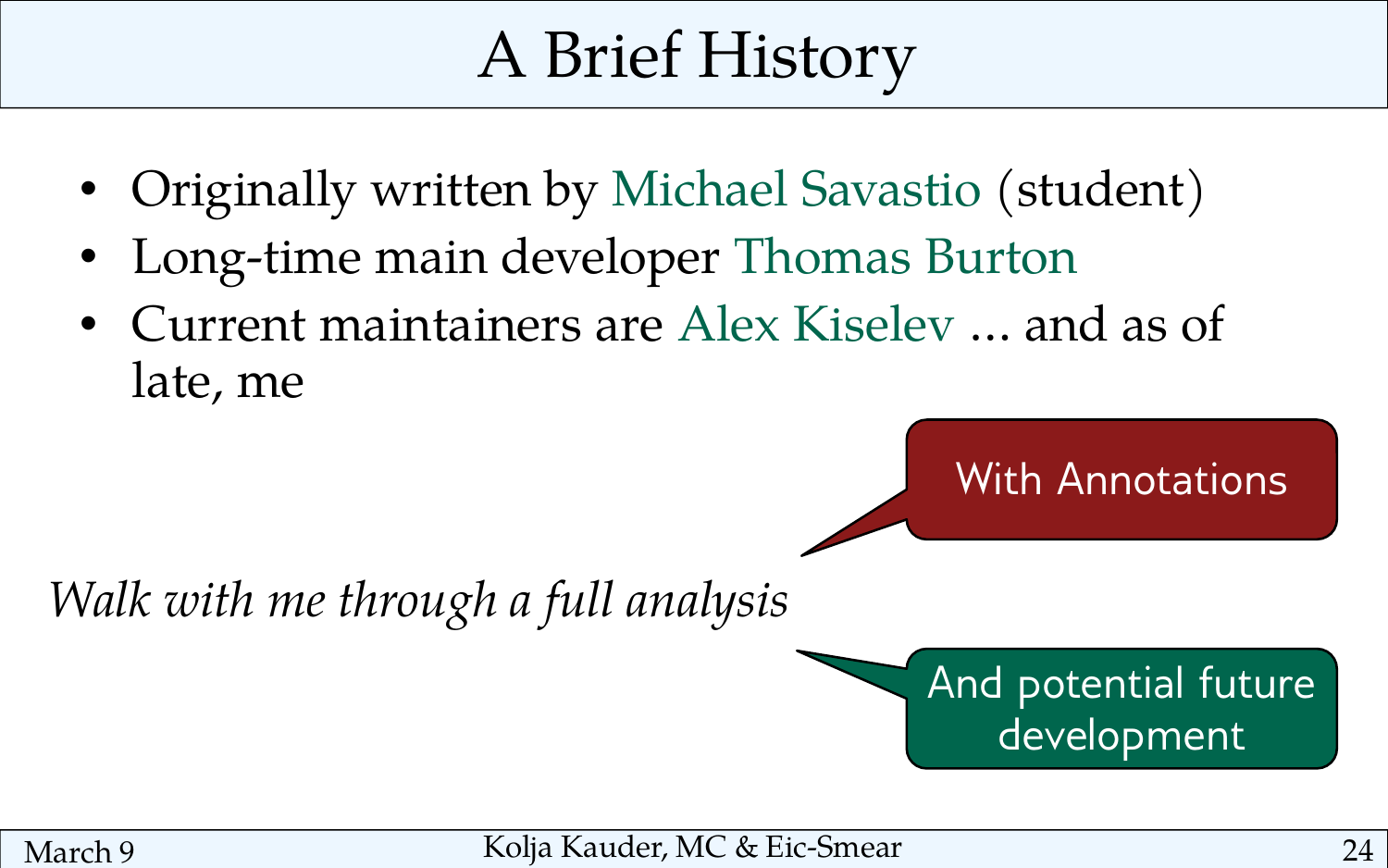

A Brief History
Originally written by Michael Savastio (student)
Long-time main developer Thomas Burton
Current maintainers are Alex Kiselev … and as of late, me

With Annotations
Walk with me through a full analysis
And potential future development
March 9
Kolja Kauder, MC & Eic-Smear
24